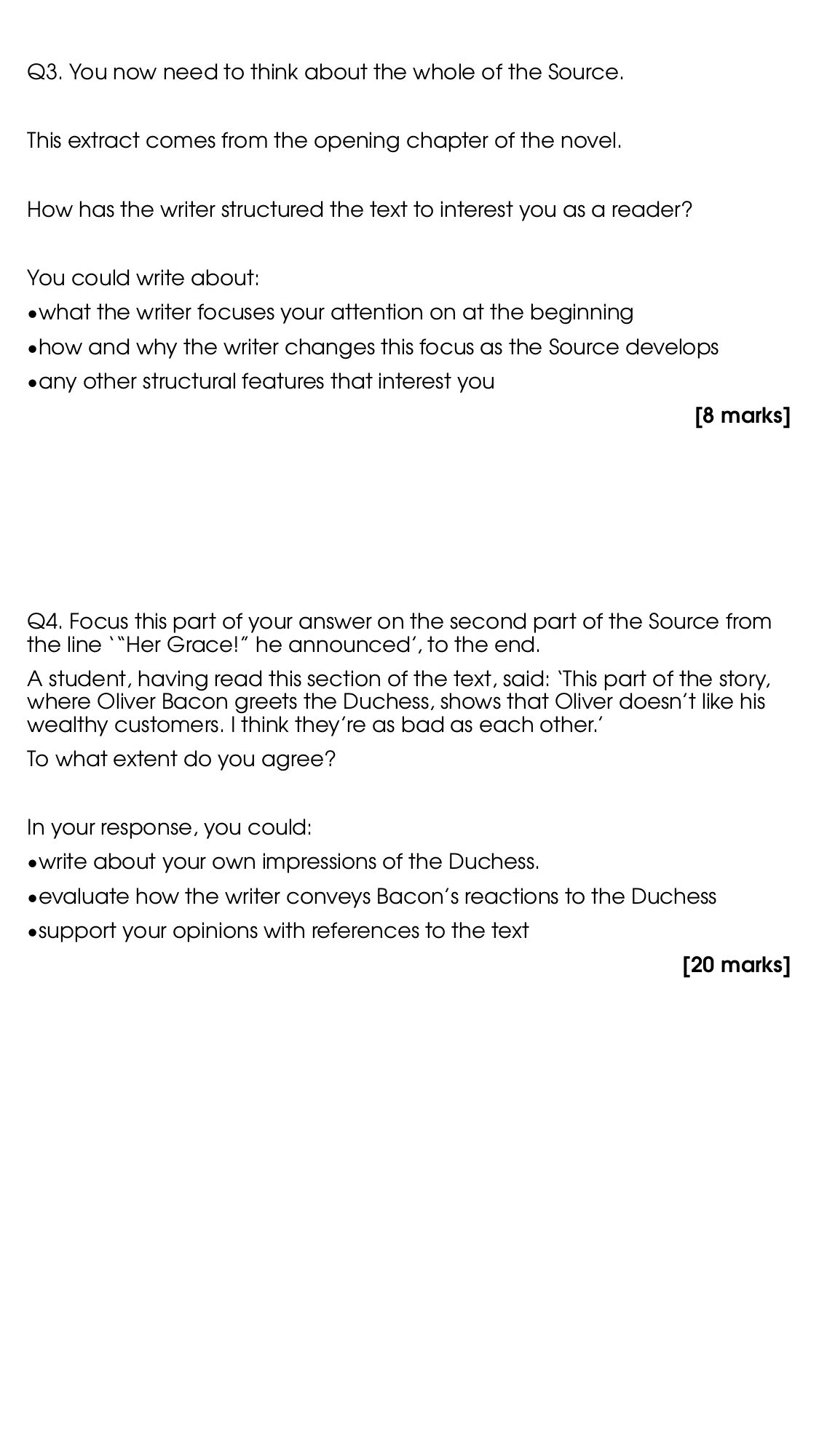

Q3. You now need to think about the whole of the Source.

This extract comes from the opening chapter of the novel.

How has the writer structured the text to interest you as a reader?

You could write about:
•what the writer focuses your attention on at the beginning
•how and why the writer changes this focus as the Source develops
•any other structural features that interest you
[8 marks]

Q4. Focus this part of your answer on the second part of the Source from the line ‘“Her Grace!” he announced’, to the end.
A student, having read this section of the text, said: ‘This part of the story, where Oliver Bacon greets the Duchess, shows that Oliver doesn’t like his wealthy customers. I think they’re as bad as each other.’
To what extent do you agree?

In your response, you could:
•write about your own impressions of the Duchess.
•evaluate how the writer conveys Bacon’s reactions to the Duchess
•support your opinions with references to the text
[20 marks]